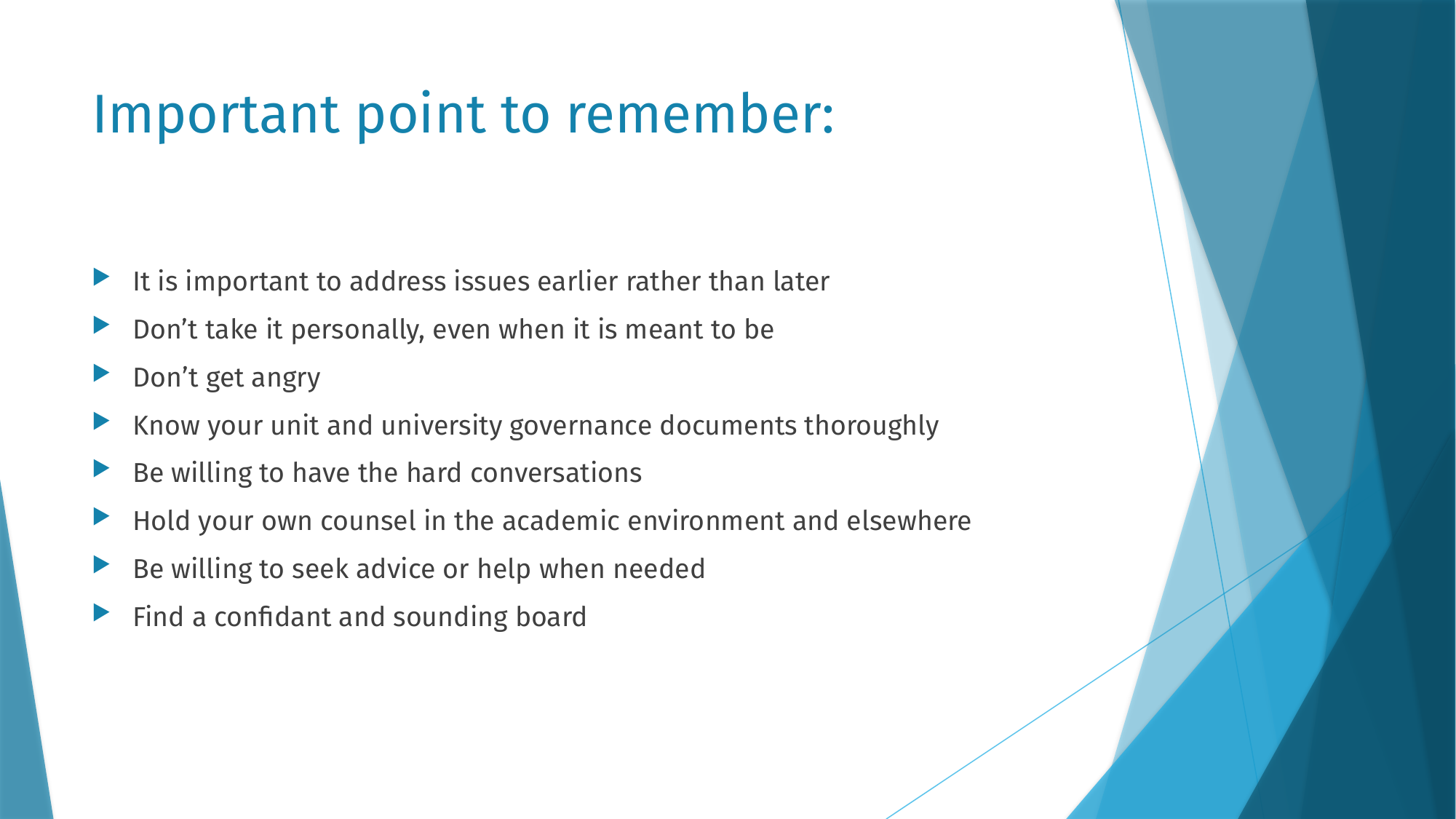

# Important point to remember:
It is important to address issues earlier rather than later
Don’t take it personally, even when it is meant to be
Don’t get angry
Know your unit and university governance documents thoroughly
Be willing to have the hard conversations
Hold your own counsel in the academic environment and elsewhere
Be willing to seek advice or help when needed
Find a confidant and sounding board